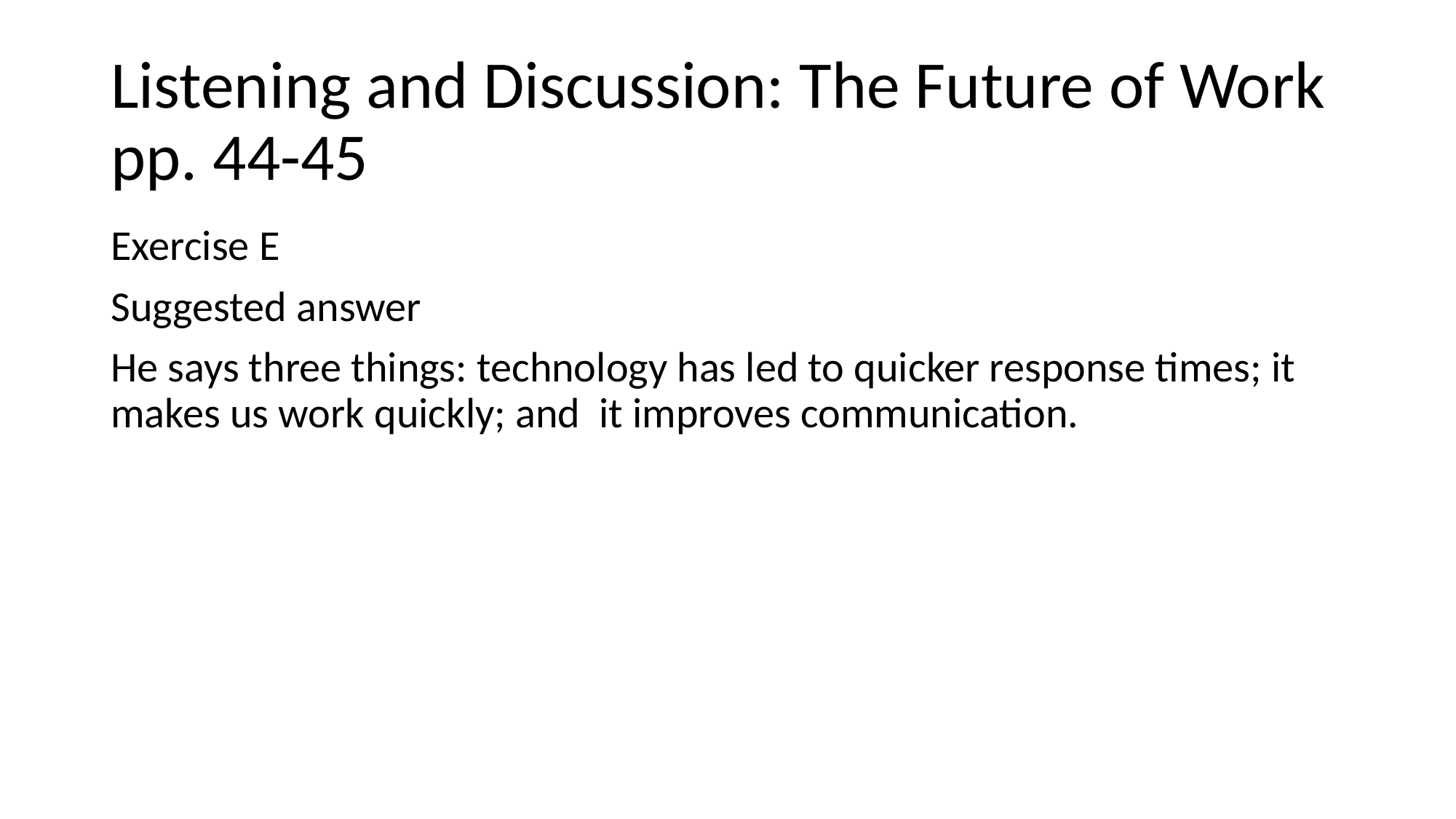

# Listening and Discussion: The Future of Work pp. 44-45
Exercise E
Suggested answer
He says three things: technology has led to quicker response times; it makes us work quickly; and  it improves communication.